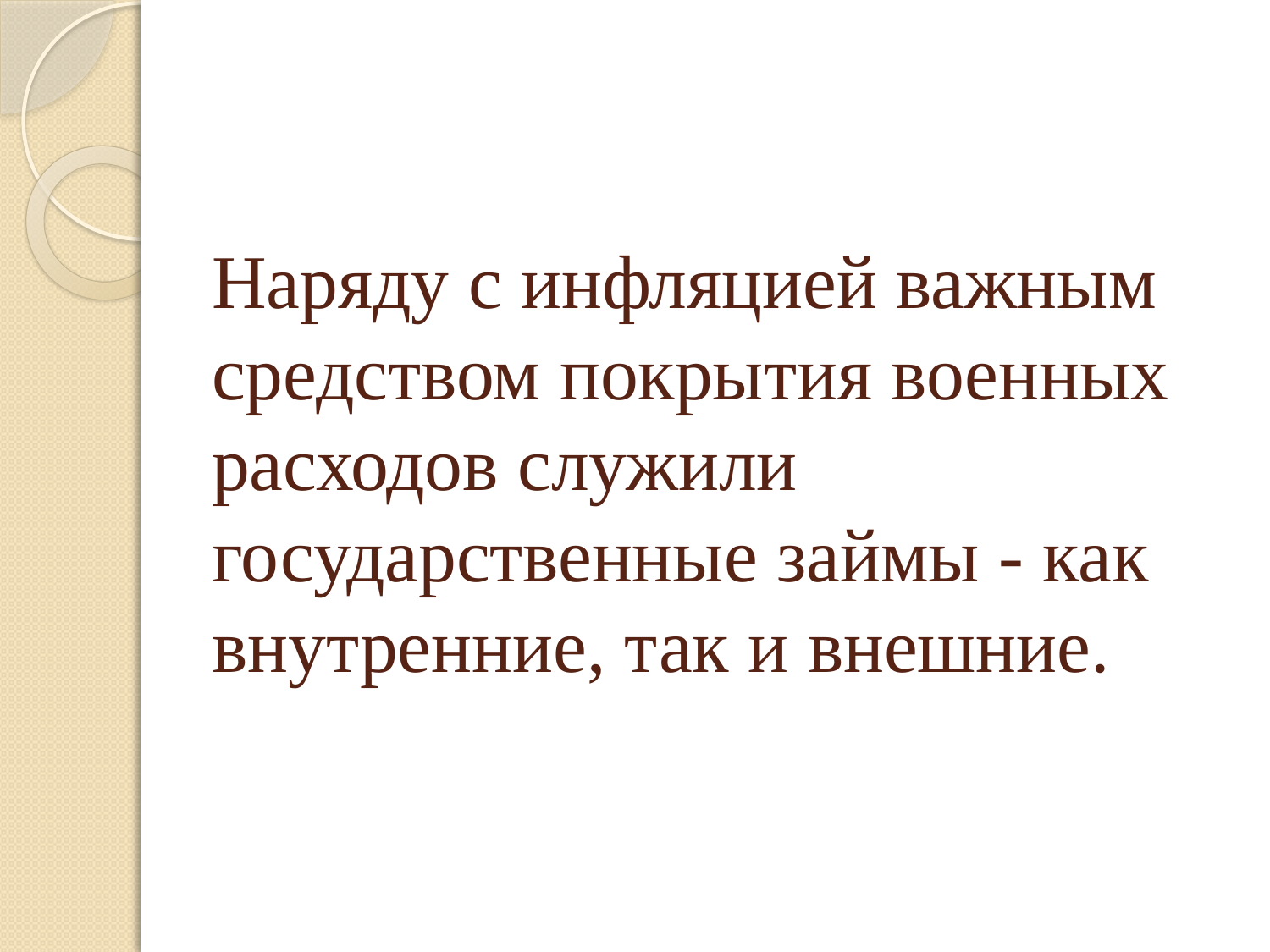

# Наряду с инфляцией важным средством покрытия военных расходов служили государственные займы - как внутренние, так и внешние.